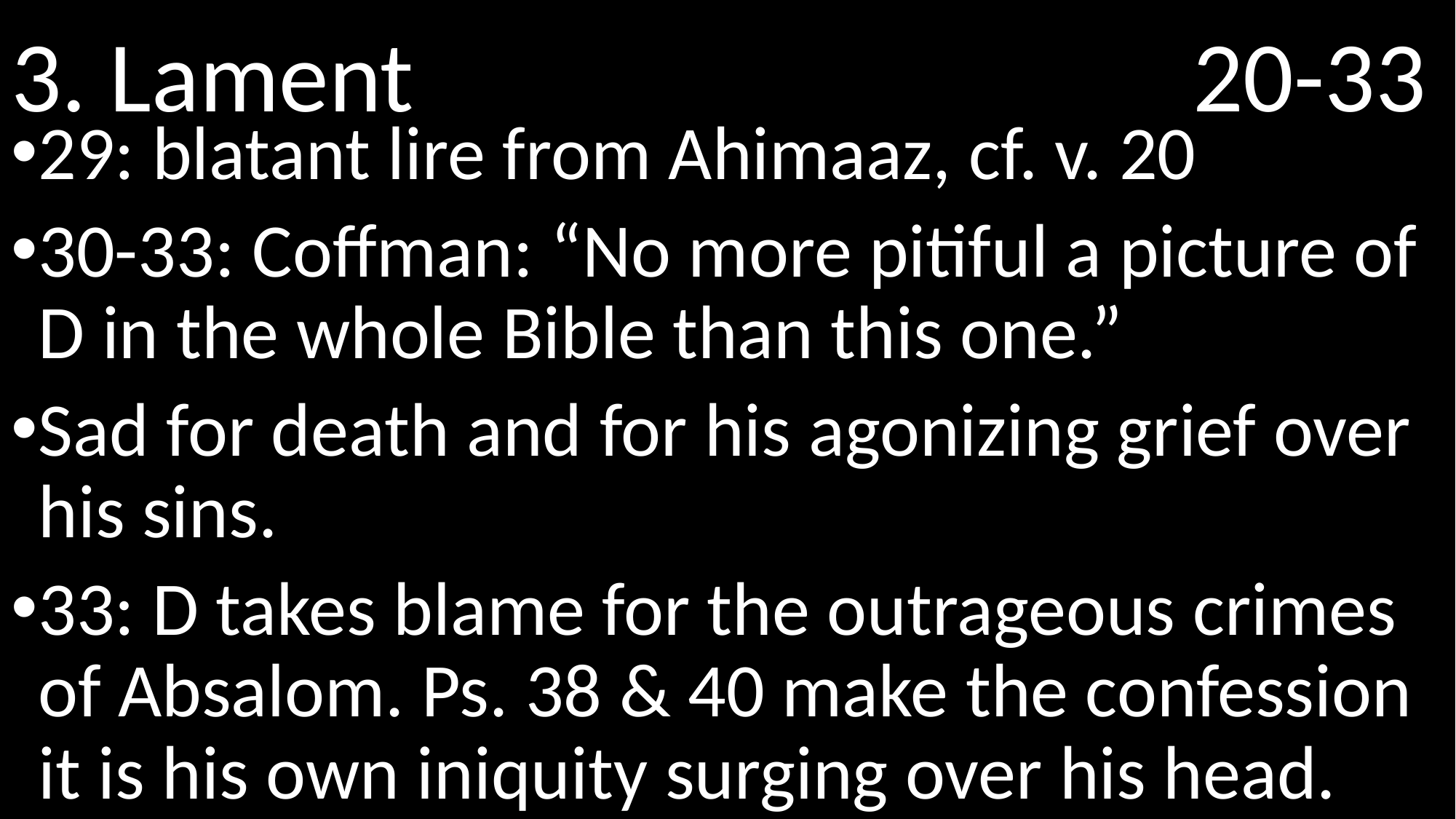

# 3. Lament							    20-33
29: blatant lire from Ahimaaz, cf. v. 20
30-33: Coffman: “No more pitiful a picture of D in the whole Bible than this one.”
Sad for death and for his agonizing grief over his sins.
33: D takes blame for the outrageous crimes of Absalom. Ps. 38 & 40 make the confession it is his own iniquity surging over his head.